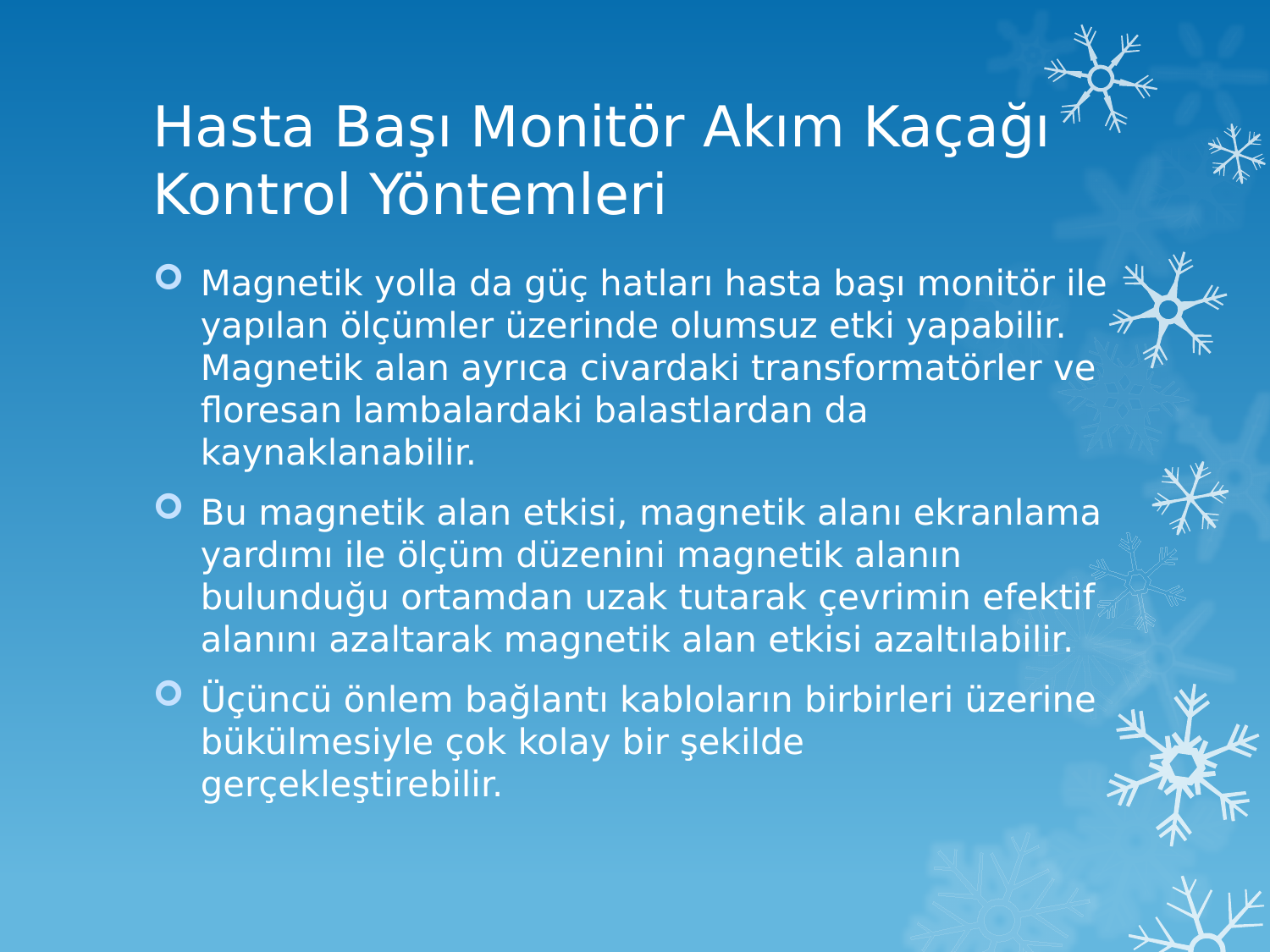

# Hasta Başı Monitör Akım Kaçağı Kontrol Yöntemleri
Magnetik yolla da güç hatları hasta başı monitör ile yapılan ölçümler üzerinde olumsuz etki yapabilir. Magnetik alan ayrıca civardaki transformatörler ve floresan lambalardaki balastlardan da kaynaklanabilir.
Bu magnetik alan etkisi, magnetik alanı ekranlama yardımı ile ölçüm düzenini magnetik alanın bulunduğu ortamdan uzak tutarak çevrimin efektif alanını azaltarak magnetik alan etkisi azaltılabilir.
Üçüncü önlem bağlantı kabloların birbirleri üzerine bükülmesiyle çok kolay bir şekilde gerçekleştirebilir.